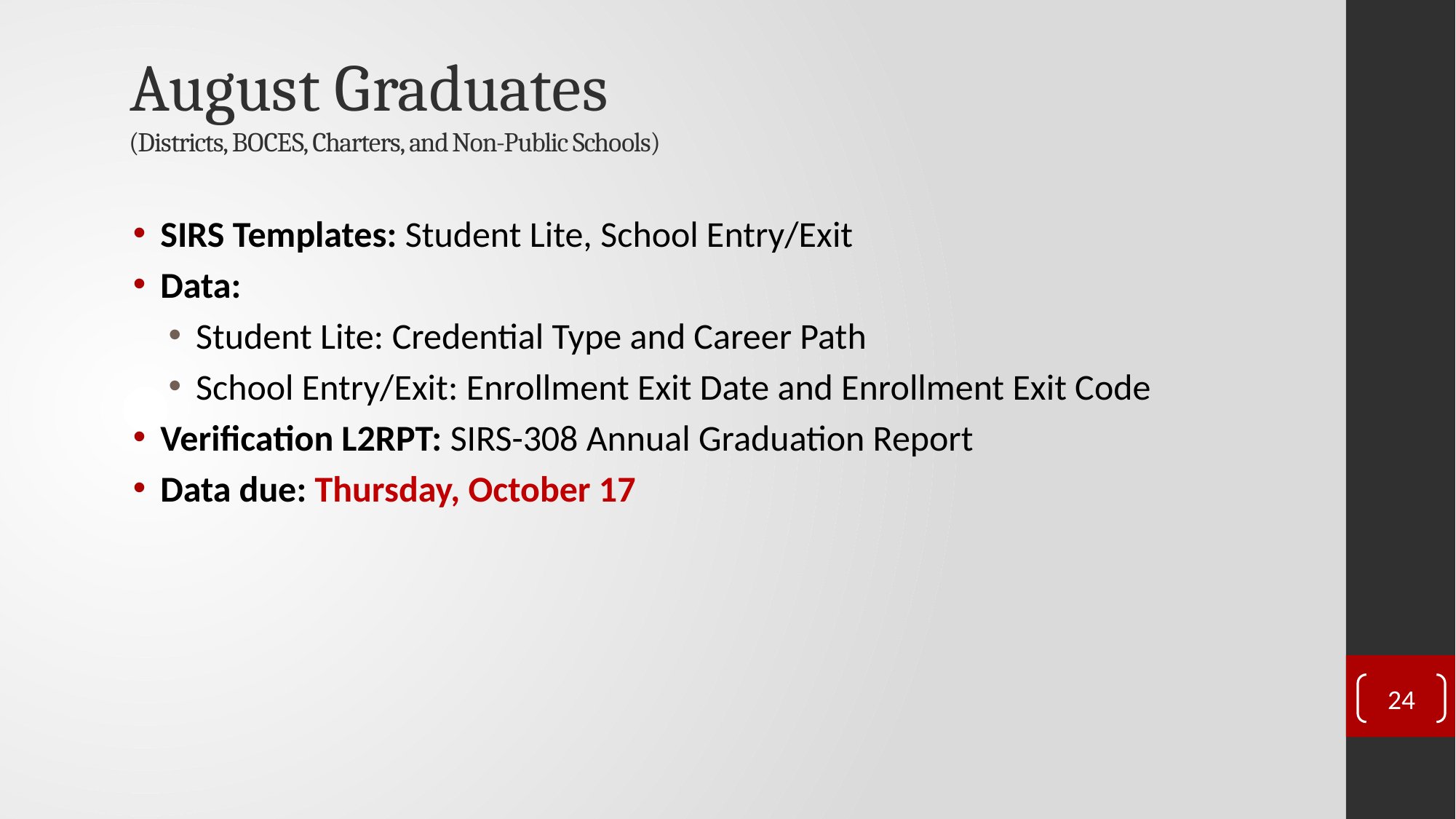

# August Graduates (Districts, BOCES, Charters, and Non-Public Schools)

SIRS Templates: Student Lite, School Entry/Exit
Data:
Student Lite: Credential Type and Career Path
School Entry/Exit: Enrollment Exit Date and Enrollment Exit Code
Verification L2RPT: SIRS-308 Annual Graduation Report
Data due: Thursday, October 17

24